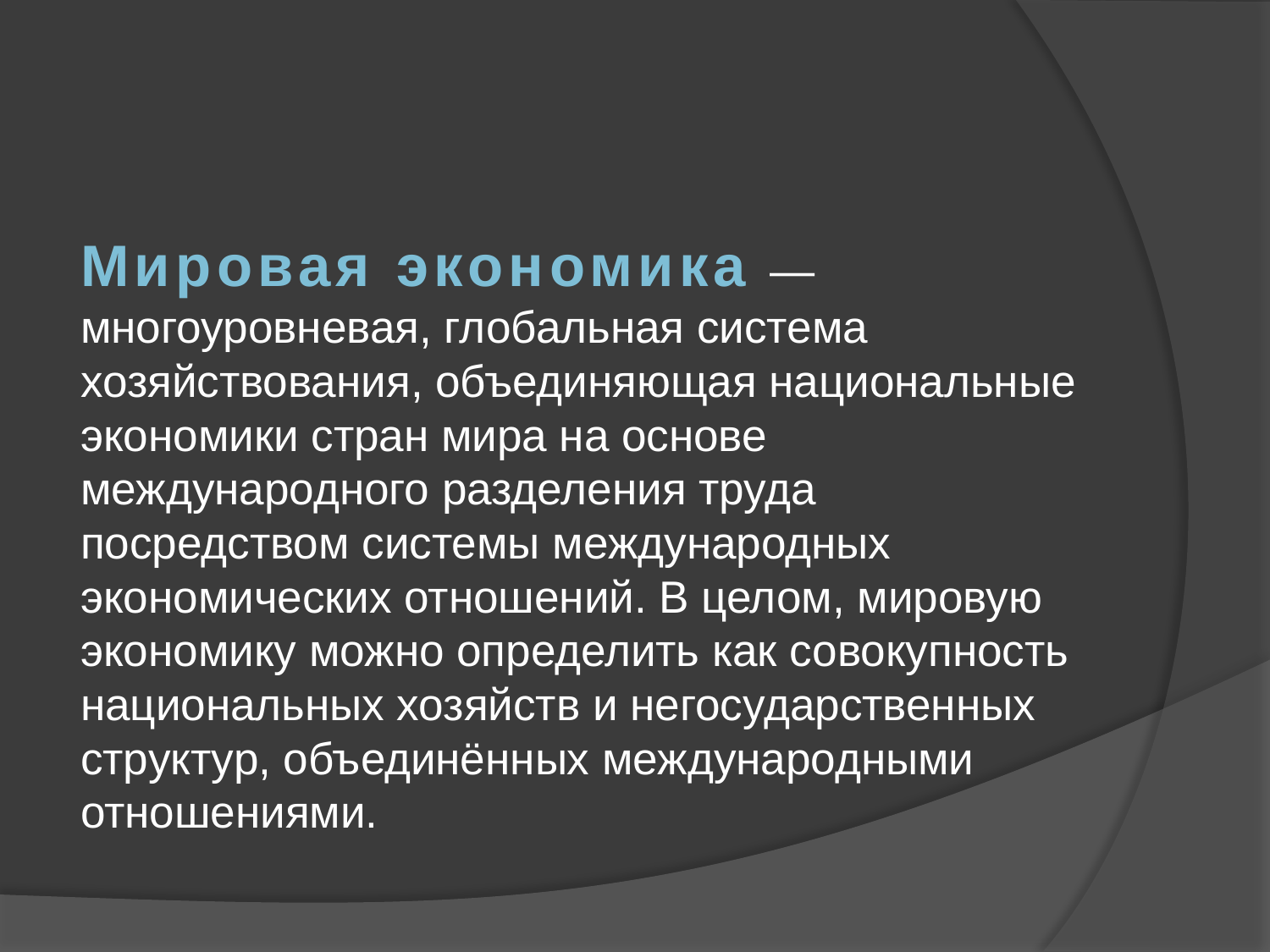

Мировая экономика — многоуровневая, глобальная система хозяйствования, объединяющая национальные экономики стран мира на основе международного разделения труда посредством системы международных экономических отношений. В целом, мировую экономику можно определить как совокупность национальных хозяйств и негосударственных структур, объединённых международными отношениями.